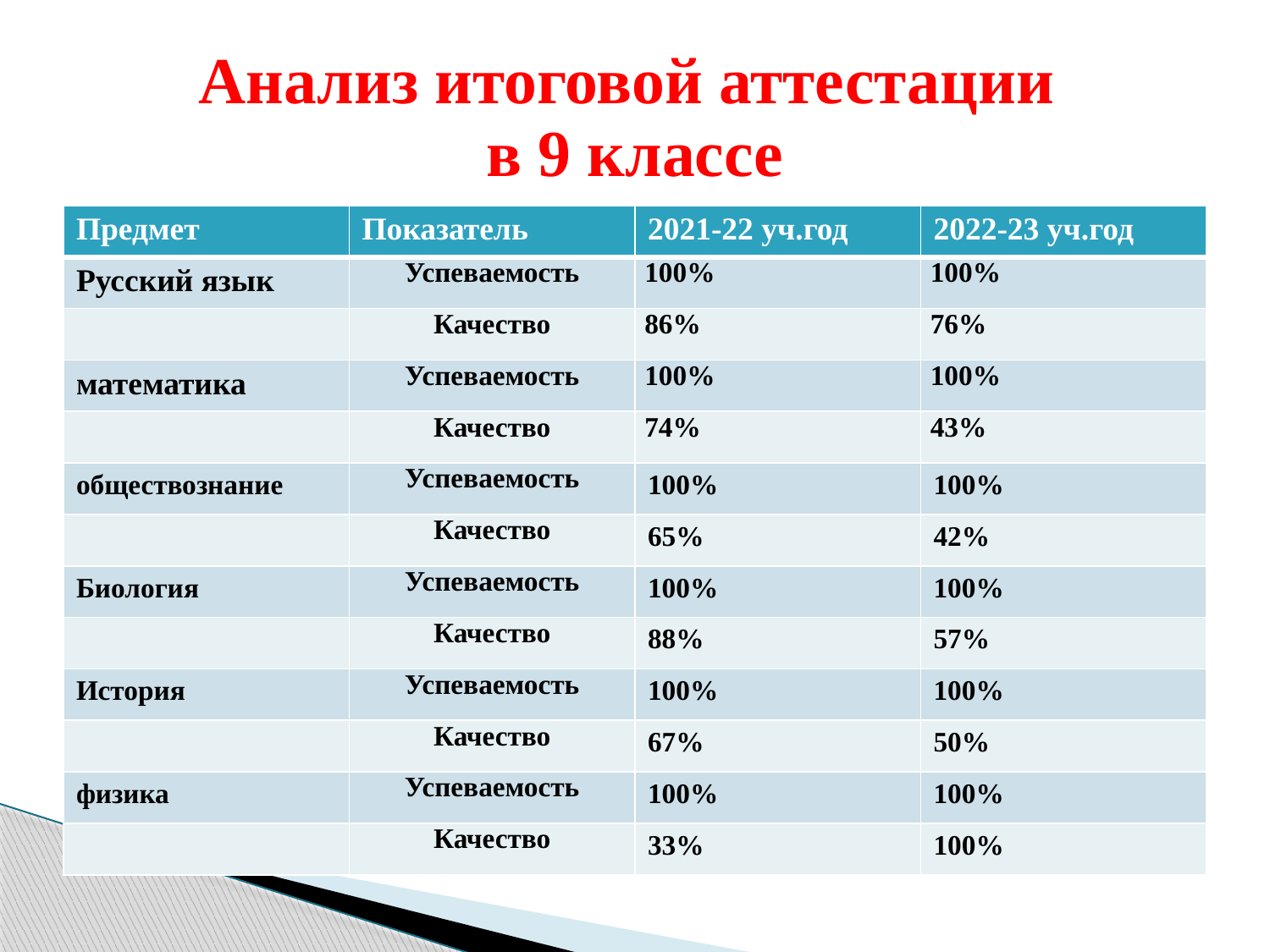

# Анализ итоговой аттестации в 9 классе
| Предмет | Показатель | 2021-22 уч.год | 2022-23 уч.год |
| --- | --- | --- | --- |
| Русский язык | Успеваемость | 100% | 100% |
|  | Качество | 86% | 76% |
| математика | Успеваемость | 100% | 100% |
|  | Качество | 74% | 43% |
| обществознание | Успеваемость | 100% | 100% |
|  | Качество | 65% | 42% |
| Биология | Успеваемость | 100% | 100% |
|  | Качество | 88% | 57% |
| История | Успеваемость | 100% | 100% |
|  | Качество | 67% | 50% |
| физика | Успеваемость | 100% | 100% |
|  | Качество | 33% | 100% |